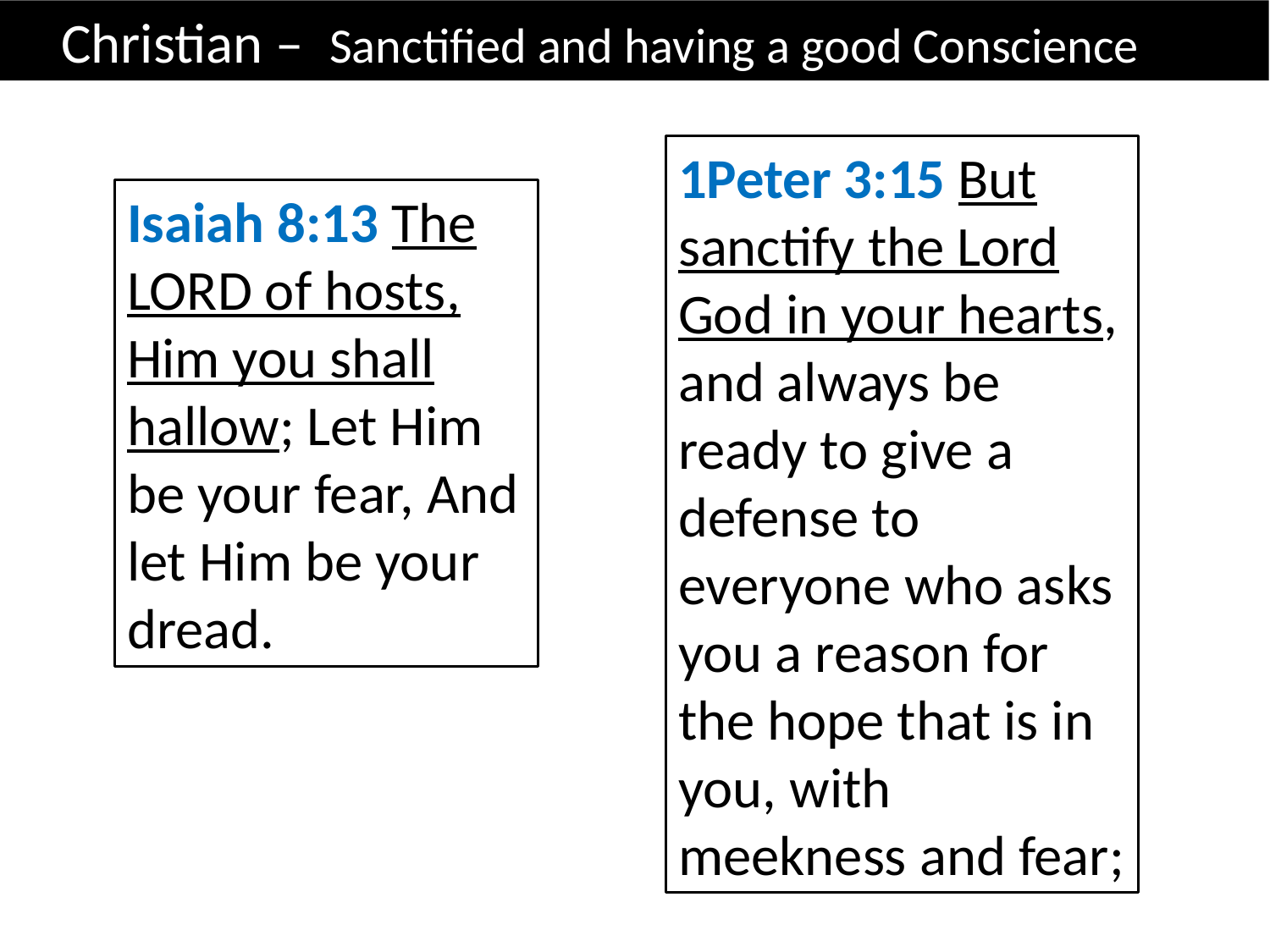

Christian –  Sanctified and having a good Conscience
1Peter 3:15 But sanctify the Lord God in your hearts, and always be ready to give a defense to everyone who asks you a reason for the hope that is in you, with meekness and fear;
Isaiah 8:13 The LORD of hosts, Him you shall hallow; Let Him be your fear, And let Him be your dread.